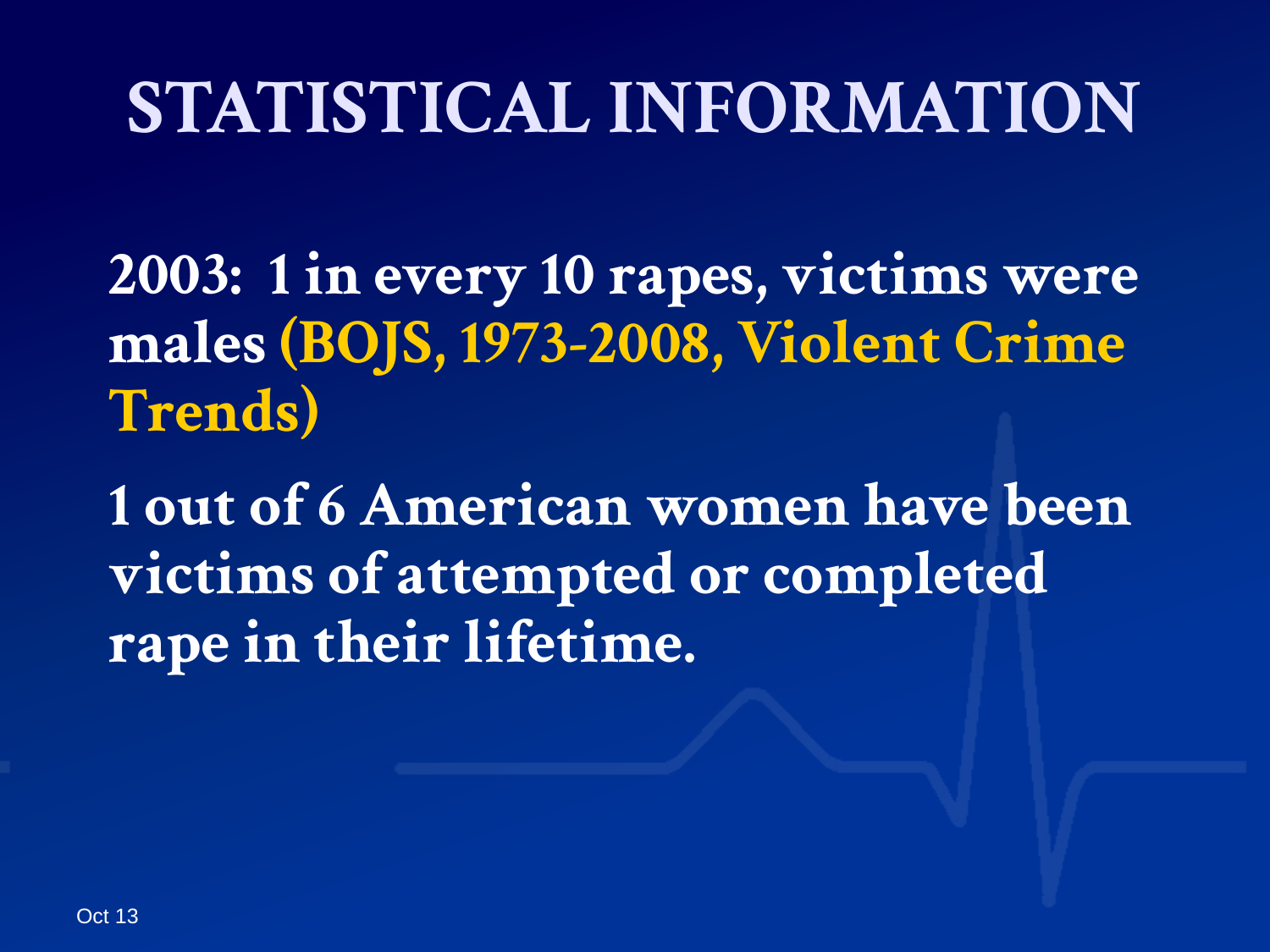

# STATISTICAL INFORMATION
2003:  1 in every 10 rapes, victims were males (BOJS, 1973-2008, Violent Crime Trends)
1 out of 6 American women have been victims of attempted or completed rape in their lifetime.

Oct 13